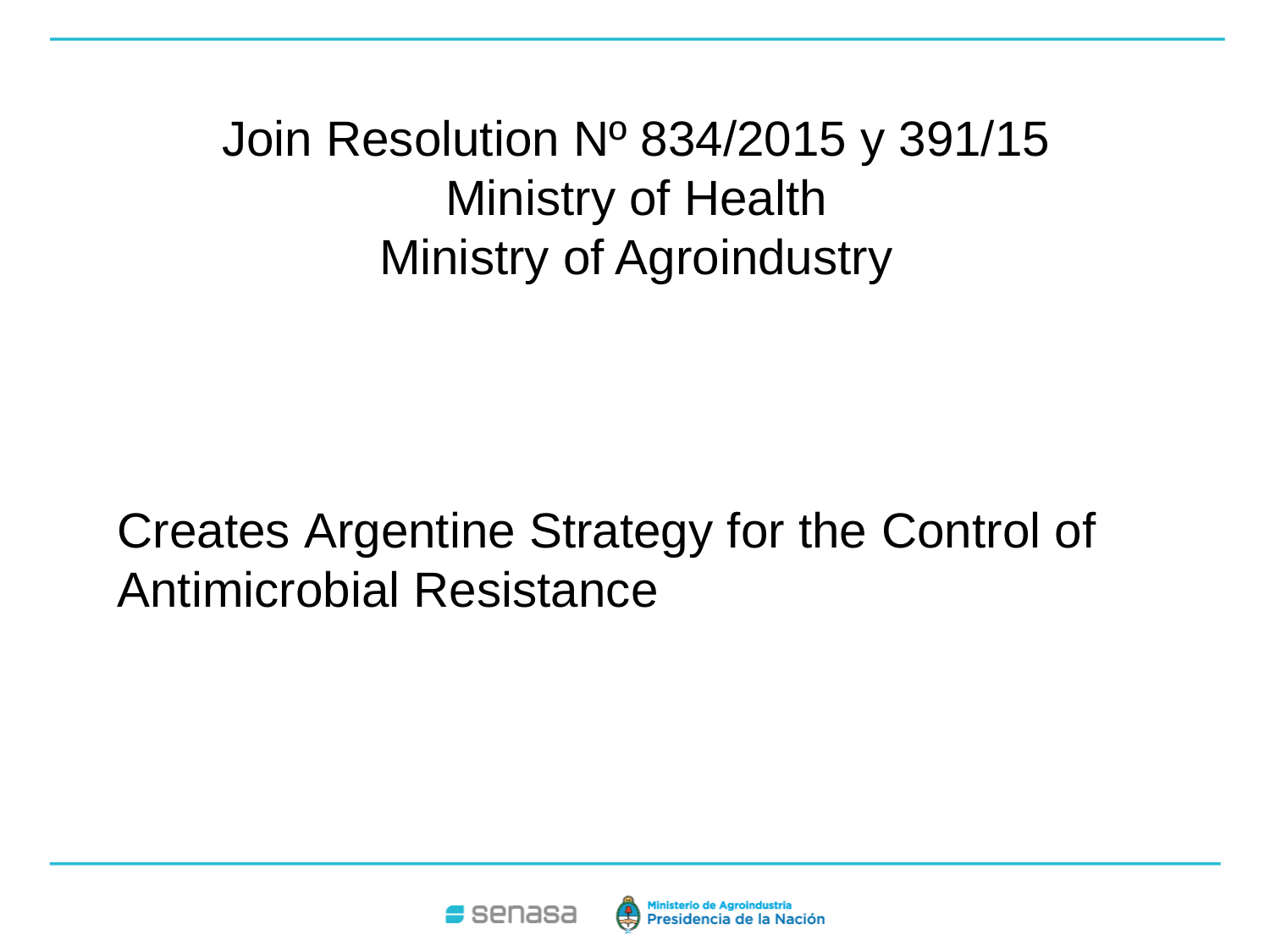

# Join Resolution Nº 834/2015 y 391/15 Ministry of Health Ministry of Agroindustry

Creates Argentine Strategy for the Control of Antimicrobial Resistance